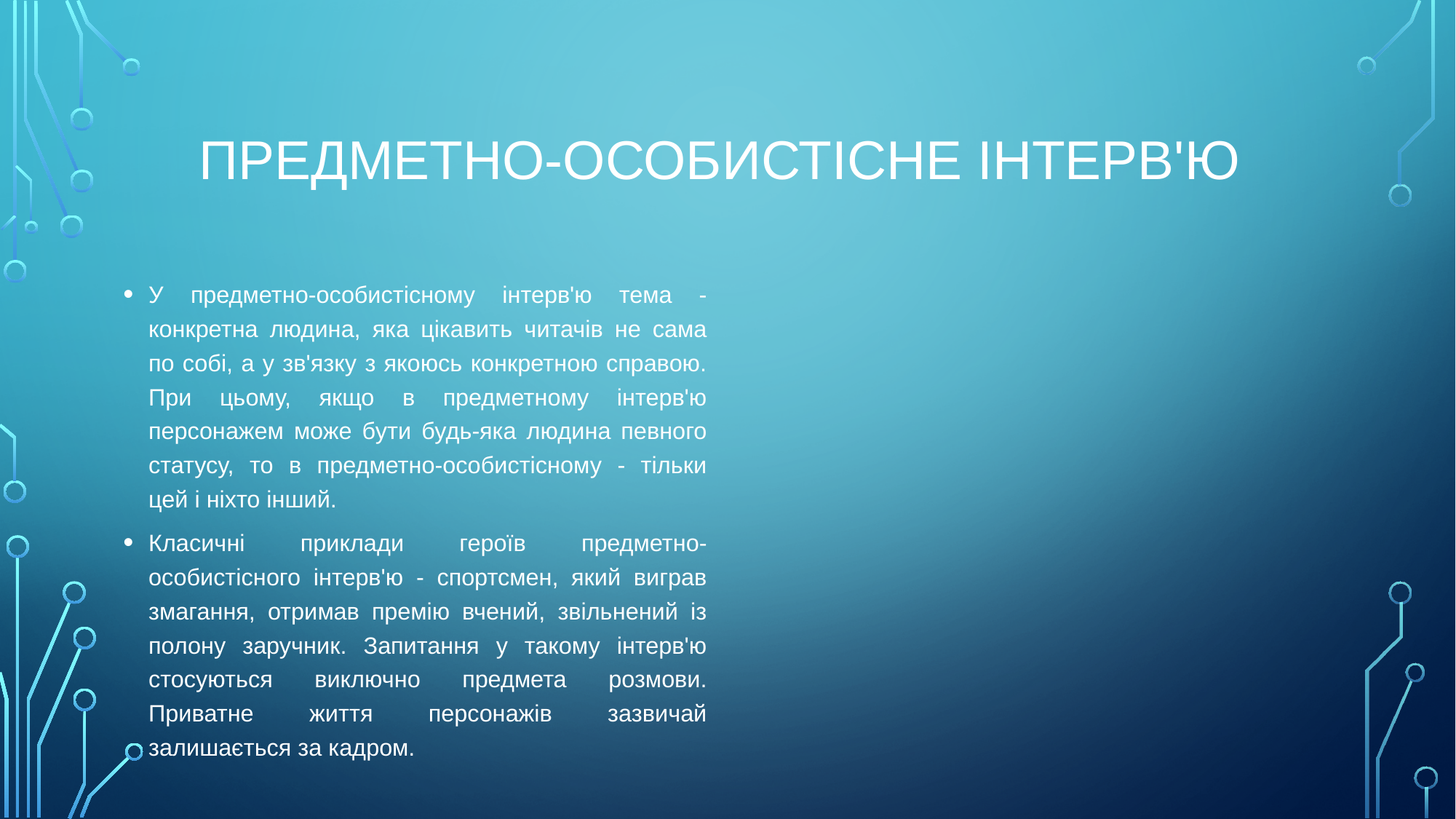

# предметно-особистісне інтерв'ю
У предметно-особистісному інтерв'ю тема - конкретна людина, яка цікавить читачів не сама по собі, а у зв'язку з якоюсь конкретною справою. При цьому, якщо в предметному інтерв'ю персонажем може бути будь-яка людина певного статусу, то в предметно-особистісному - тільки цей і ніхто інший.
Класичні приклади героїв предметно-особистісного інтерв'ю - спортсмен, який виграв змагання, отримав премію вчений, звільнений із полону заручник. Запитання у такому інтерв'ю стосуються виключно предмета розмови. Приватне життя персонажів зазвичай залишається за кадром.